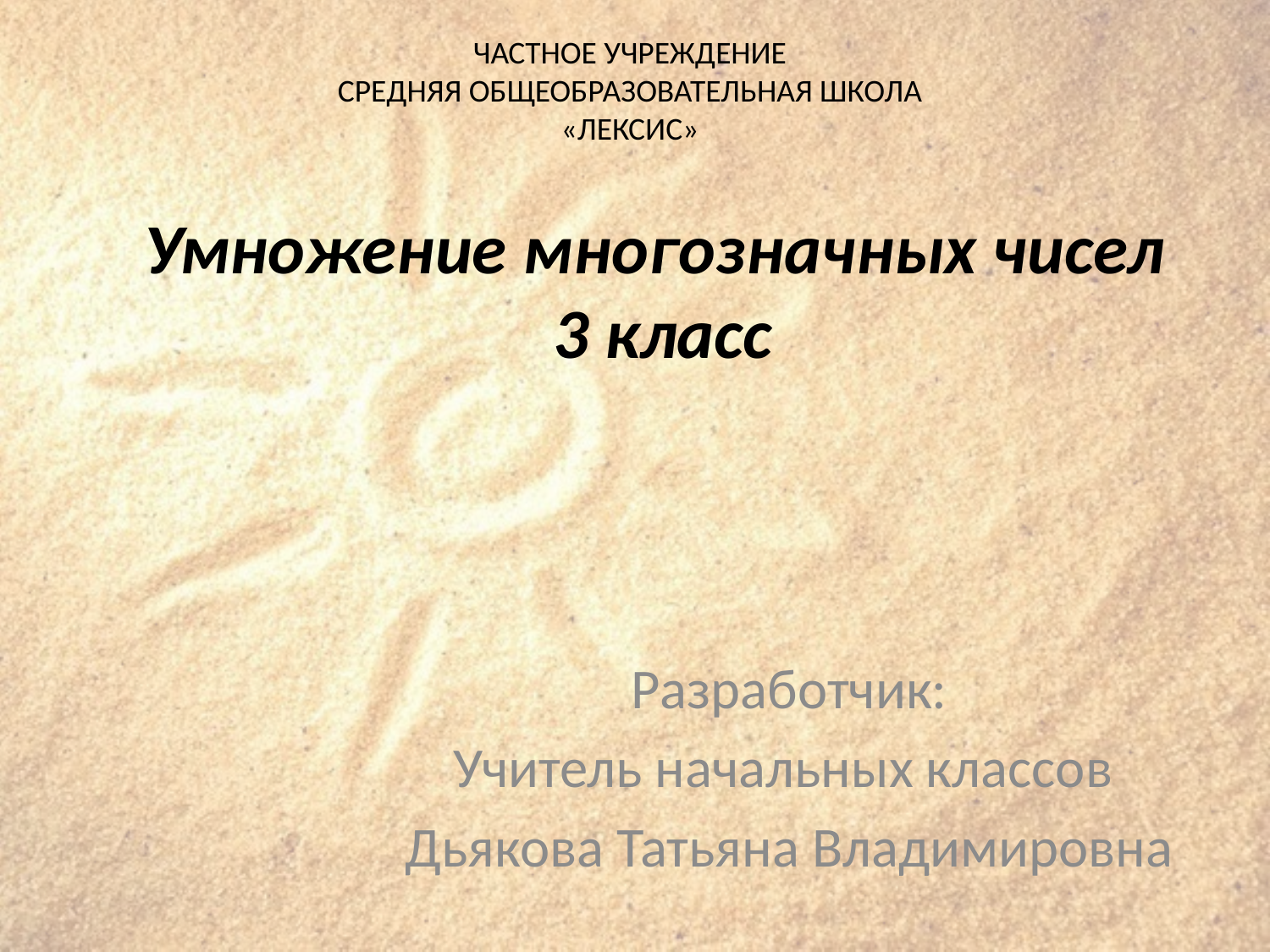

ЧАСТНОЕ УЧРЕЖДЕНИЕ
СРЕДНЯЯ ОБЩЕОБРАЗОВАТЕЛЬНАЯ ШКОЛА
«ЛЕКСИС»
# Умножение многозначных чисел 3 класс
Разработчик:
Учитель начальных классов
Дьякова Татьяна Владимировна